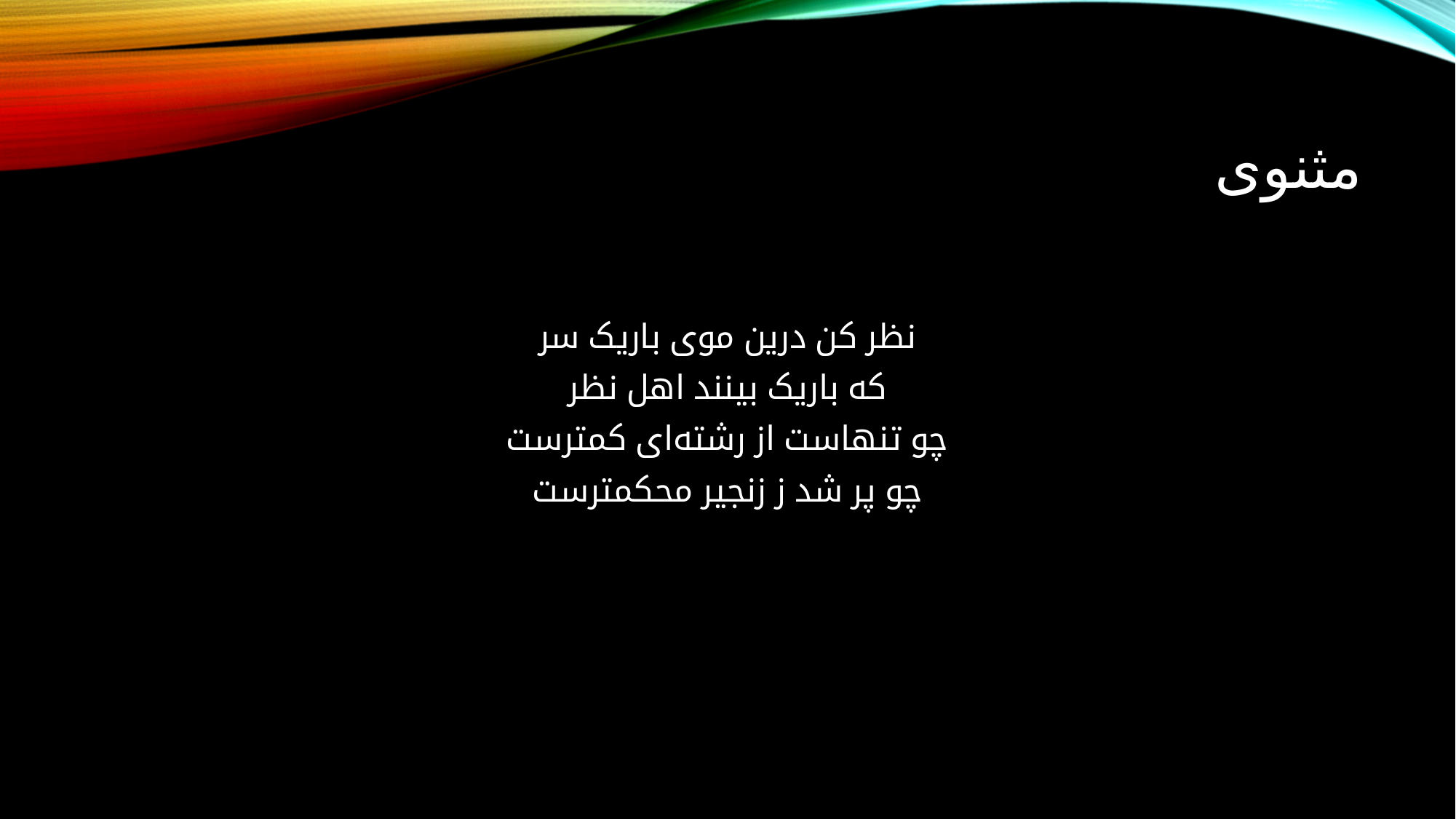

# مثنوی

نظر کن درین موی باریک سر
که باریک بینند اهل نظر
چو تنهاست از رشته‌ای کمترست
چو پر شد ز زنجیر محکمترست